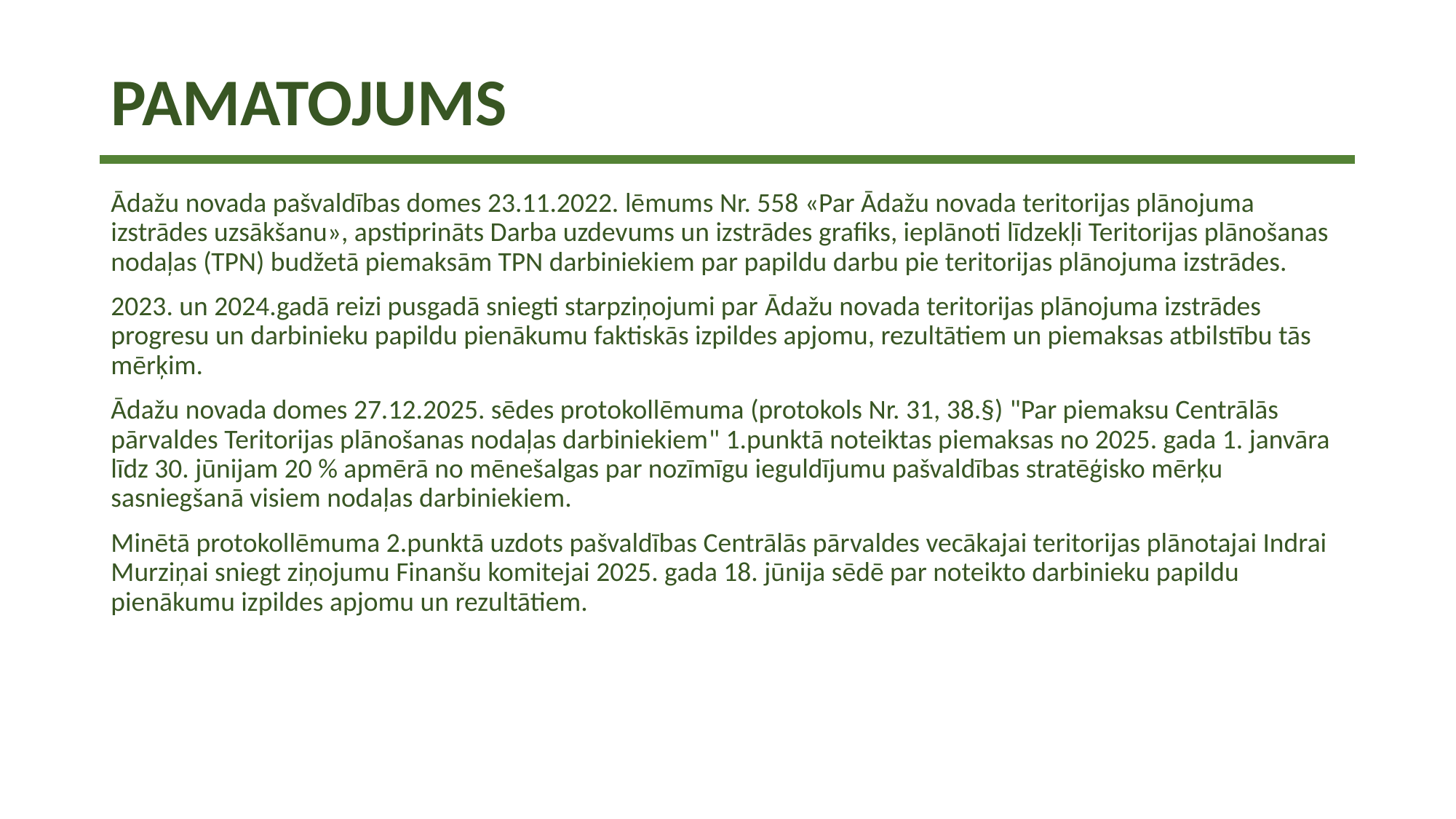

# PAMATOJUMS
Ādažu novada pašvaldības domes 23.11.2022. lēmums Nr. 558 «Par Ādažu novada teritorijas plānojuma izstrādes uzsākšanu», apstiprināts Darba uzdevums un izstrādes grafiks, ieplānoti līdzekļi Teritorijas plānošanas nodaļas (TPN) budžetā piemaksām TPN darbiniekiem par papildu darbu pie teritorijas plānojuma izstrādes.
2023. un 2024.gadā reizi pusgadā sniegti starpziņojumi par Ādažu novada teritorijas plānojuma izstrādes progresu un darbinieku papildu pienākumu faktiskās izpildes apjomu, rezultātiem un piemaksas atbilstību tās mērķim.
Ādažu novada domes 27.12.2025. sēdes protokollēmuma (protokols Nr. 31, 38.§) "Par piemaksu Centrālās pārvaldes Teritorijas plānošanas nodaļas darbiniekiem" 1.punktā noteiktas piemaksas no 2025. gada 1. janvāra līdz 30. jūnijam 20 % apmērā no mēnešalgas par nozīmīgu ieguldījumu pašvaldības stratēģisko mērķu sasniegšanā visiem nodaļas darbiniekiem.
Minētā protokollēmuma 2.punktā uzdots pašvaldības Centrālās pārvaldes vecākajai teritorijas plānotajai Indrai Murziņai sniegt ziņojumu Finanšu komitejai 2025. gada 18. jūnija sēdē par noteikto darbinieku papildu pienākumu izpildes apjomu un rezultātiem.